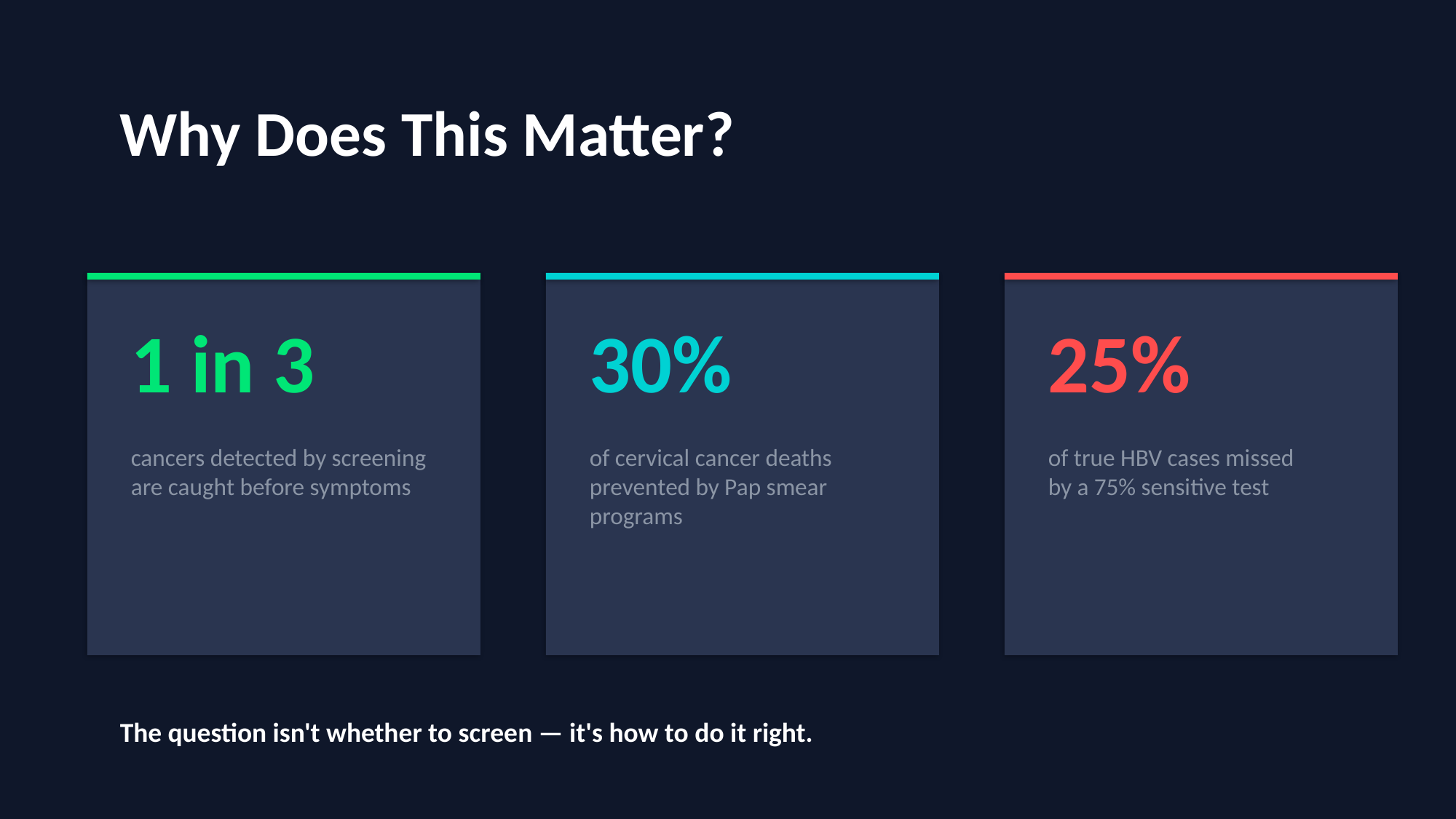

Why Does This Matter?

1 in 3
30%
25%
cancers detected by screening
are caught before symptoms
of cervical cancer deaths
prevented by Pap smear programs
of true HBV cases missed
by a 75% sensitive test
The question isn't whether to screen — it's how to do it right.